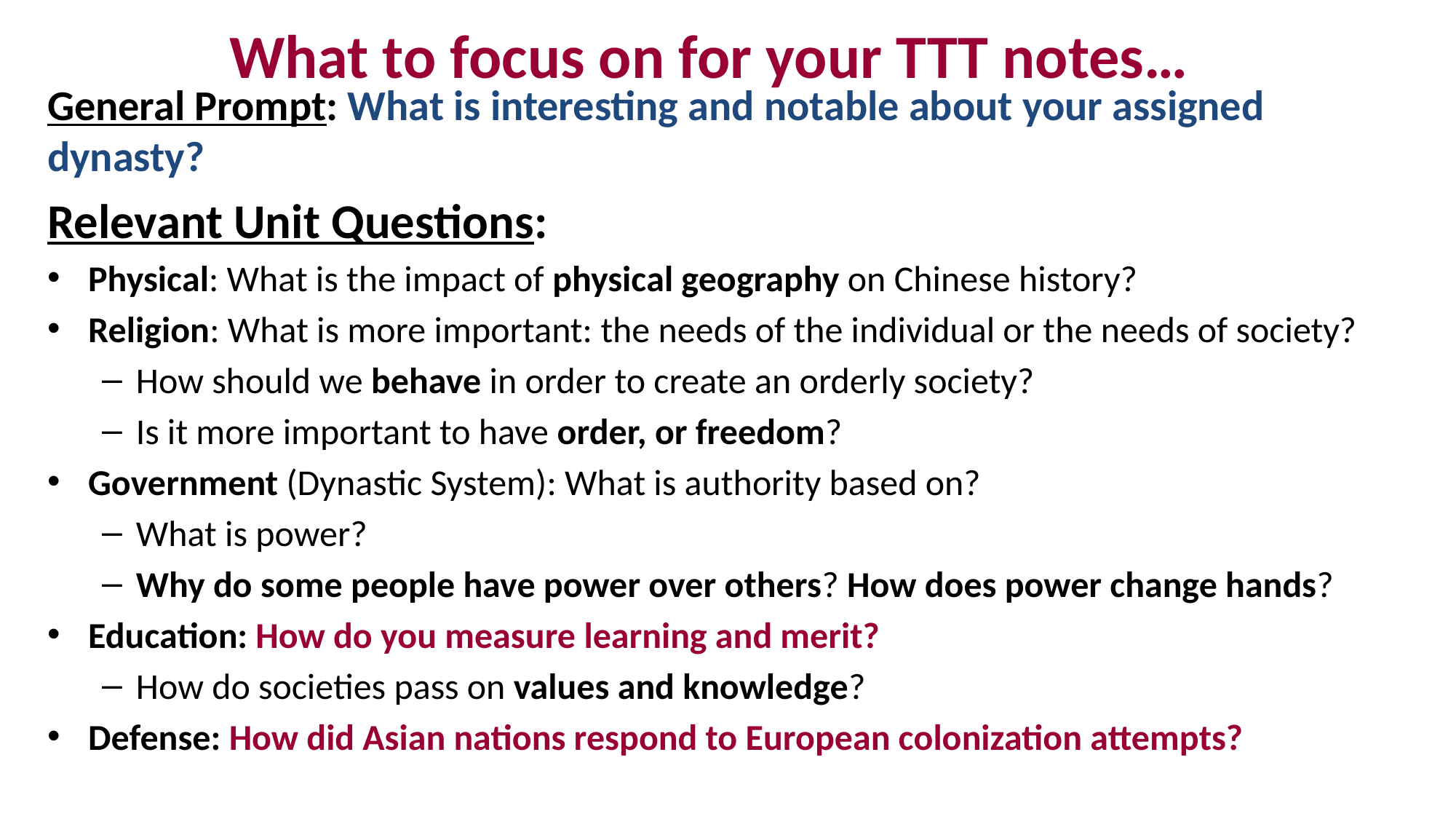

# What to focus on for your TTT notes…
General Prompt: What is interesting and notable about your assigned dynasty?
Relevant Unit Questions:
Physical: What is the impact of physical geography on Chinese history?
Religion: What is more important: the needs of the individual or the needs of society?
How should we behave in order to create an orderly society?
Is it more important to have order, or freedom?
Government (Dynastic System): What is authority based on?
What is power?
Why do some people have power over others? How does power change hands?
Education: How do you measure learning and merit?
How do societies pass on values and knowledge?
Defense: How did Asian nations respond to European colonization attempts?